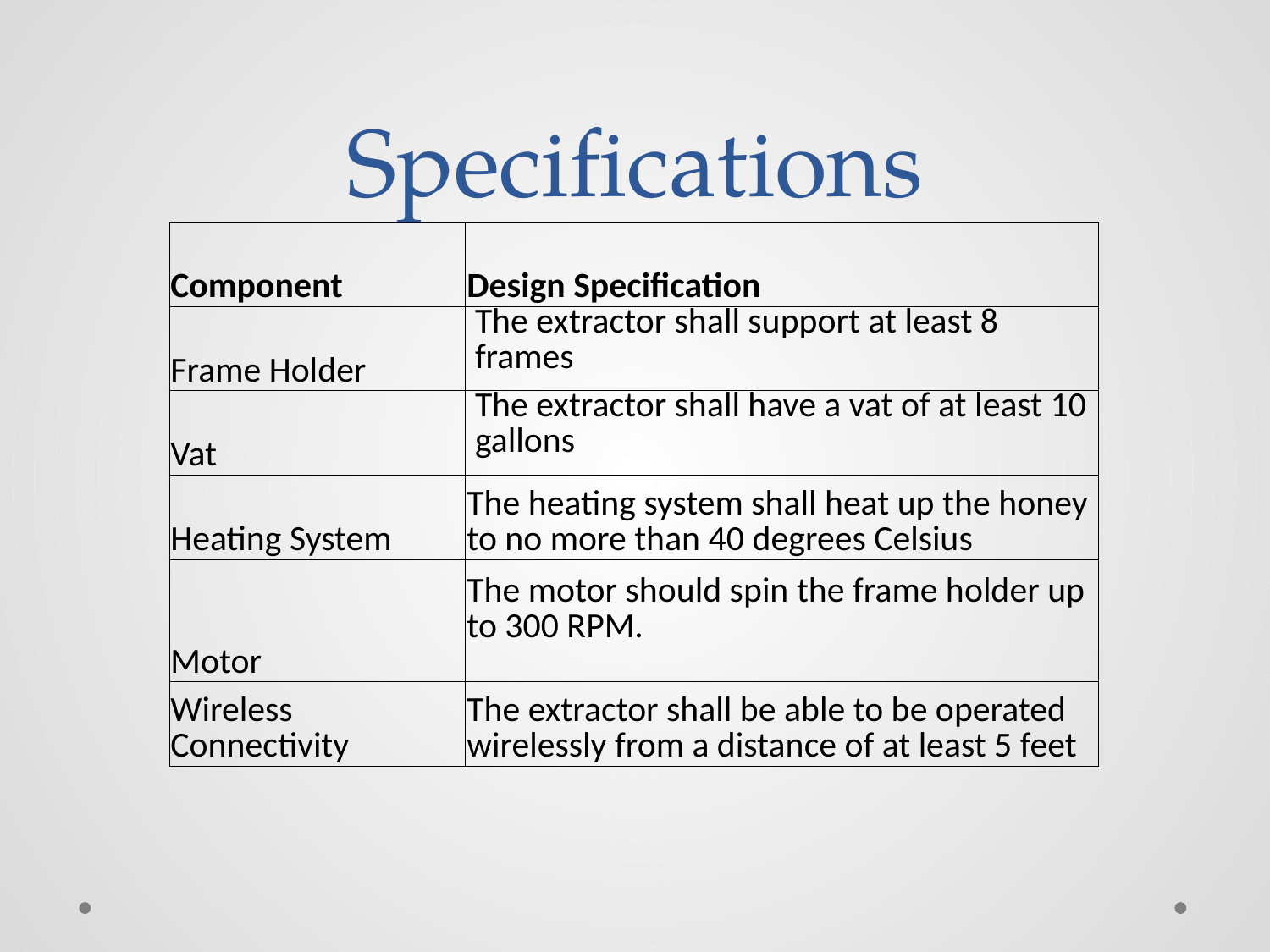

# Specifications
| Component | Design Specification |
| --- | --- |
| Frame Holder | The extractor shall support at least 8 frames |
| Vat | The extractor shall have a vat of at least 10 gallons |
| Heating System | The heating system shall heat up the honey to no more than 40 degrees Celsius |
| Motor | The motor should spin the frame holder up to 300 RPM. |
| Wireless Connectivity | The extractor shall be able to be operated wirelessly from a distance of at least 5 feet |